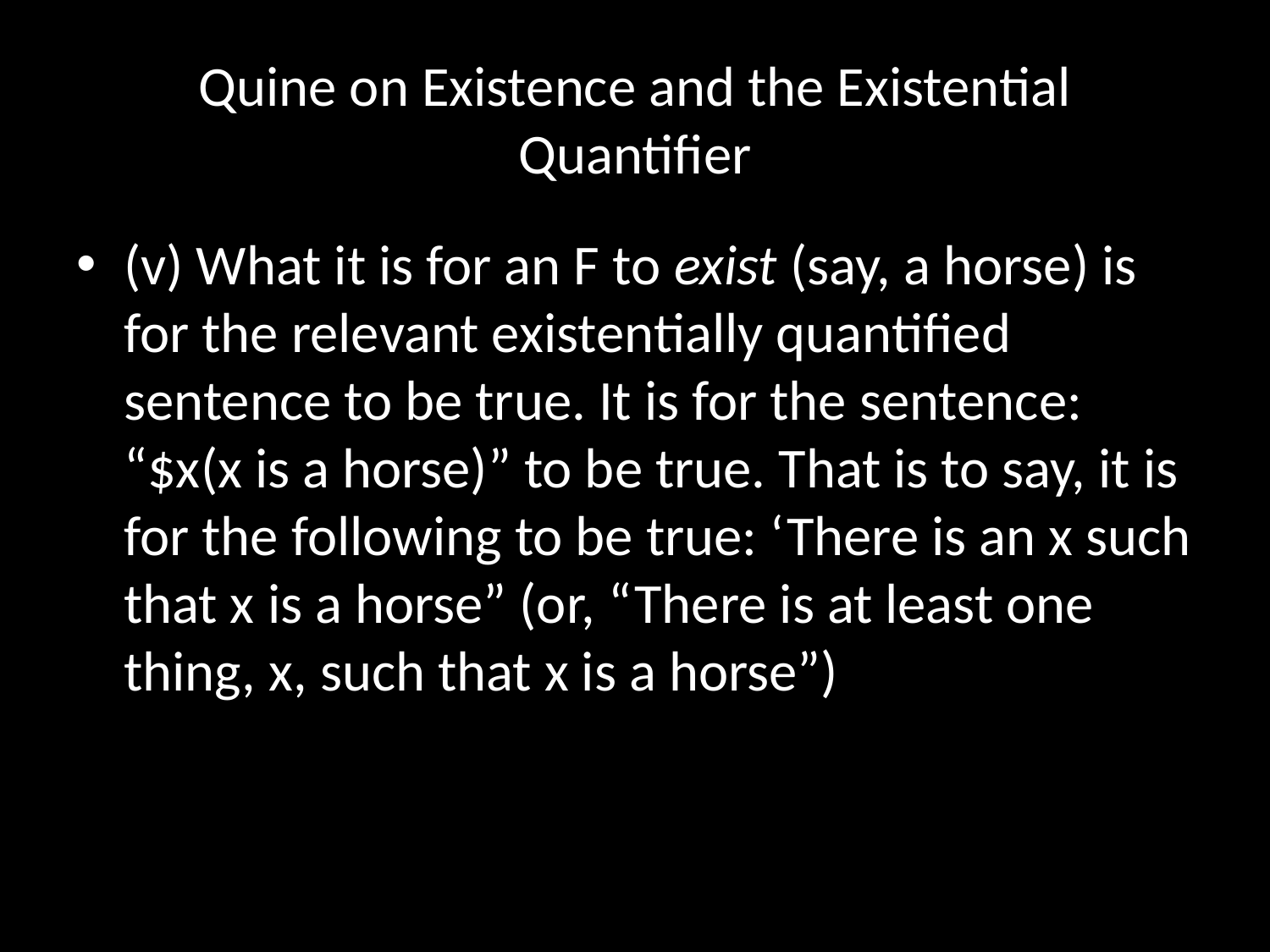

# Quine on Existence and the Existential Quantifier
(v) What it is for an F to exist (say, a horse) is for the relevant existentially quantified sentence to be true. It is for the sentence: “$x(x is a horse)” to be true. That is to say, it is for the following to be true: ‘There is an x such that x is a horse” (or, “There is at least one thing, x, such that x is a horse”)